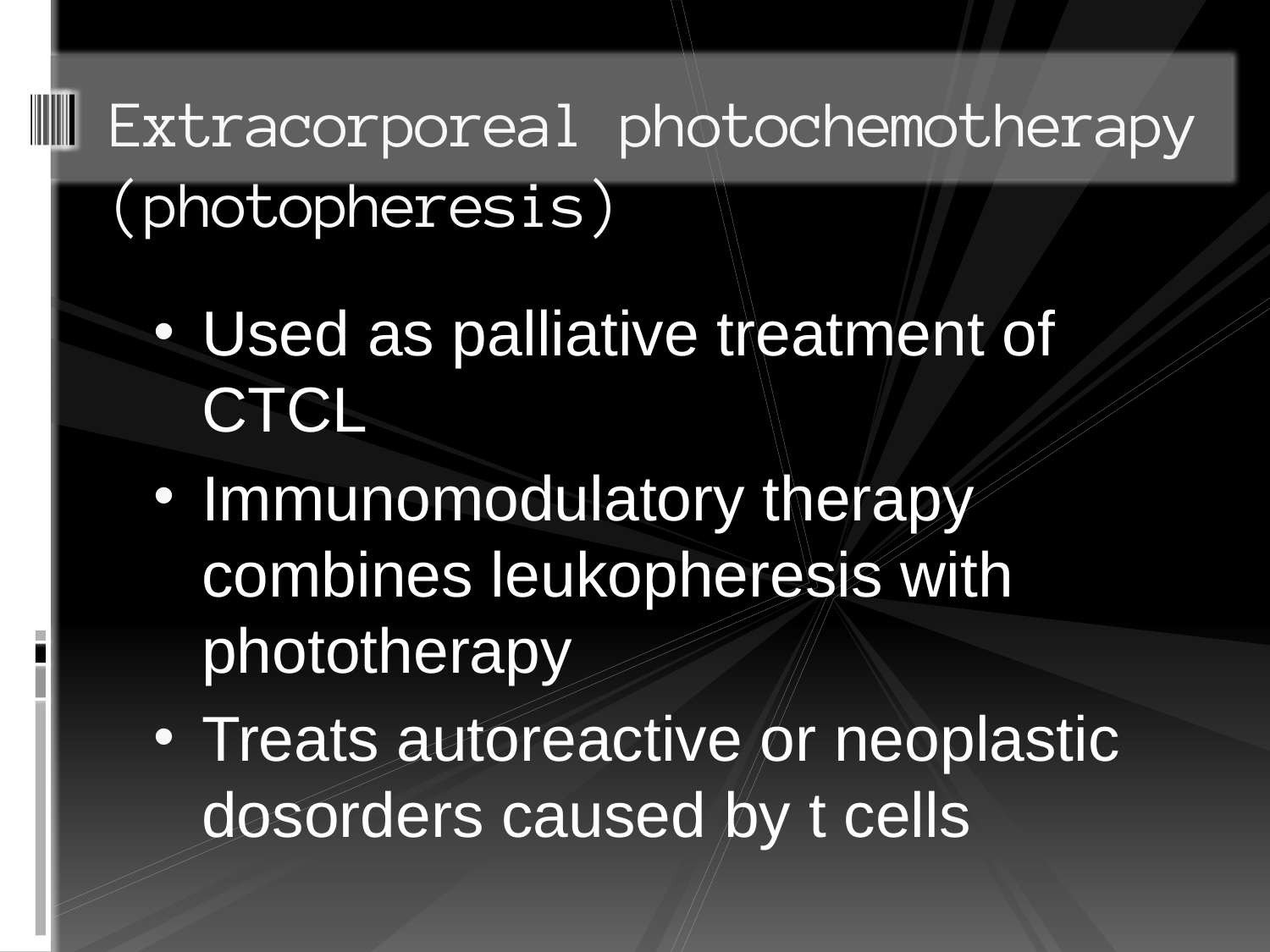

# Extracorporeal photochemotherapy (photopheresis)
Used as palliative treatment of CTCL
Immunomodulatory therapy combines leukopheresis with phototherapy
Treats autoreactive or neoplastic dosorders caused by t cells